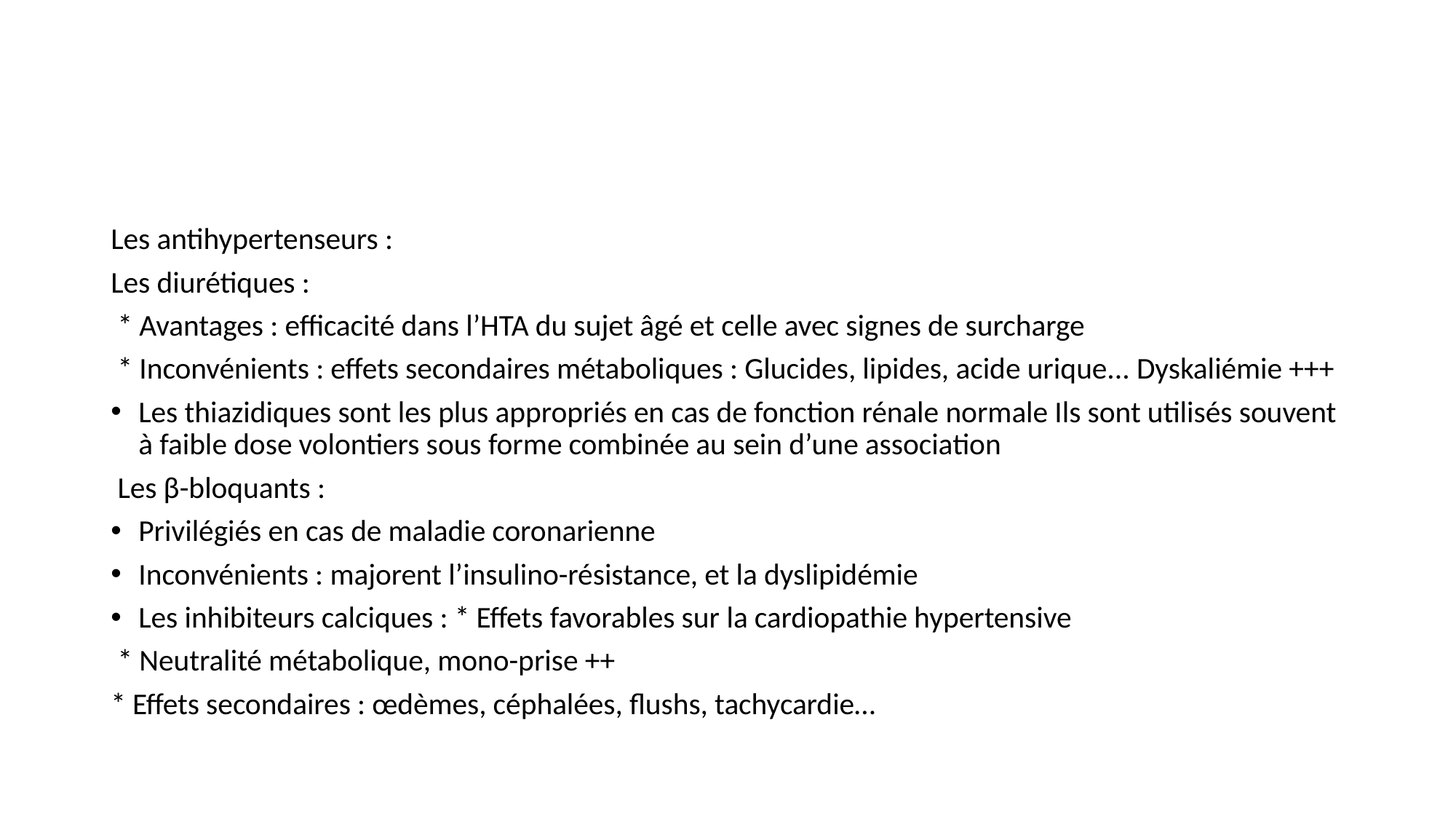

#
Les antihypertenseurs :
Les diurétiques :
 * Avantages : efficacité dans l’HTA du sujet âgé et celle avec signes de surcharge
 * Inconvénients : effets secondaires métaboliques : Glucides, lipides, acide urique... Dyskaliémie +++
Les thiazidiques sont les plus appropriés en cas de fonction rénale normale Ils sont utilisés souvent à faible dose volontiers sous forme combinée au sein d’une association
 Les β-bloquants :
Privilégiés en cas de maladie coronarienne
Inconvénients : majorent l’insulino-résistance, et la dyslipidémie
Les inhibiteurs calciques : * Effets favorables sur la cardiopathie hypertensive
 * Neutralité métabolique, mono-prise ++
* Effets secondaires : œdèmes, céphalées, flushs, tachycardie…